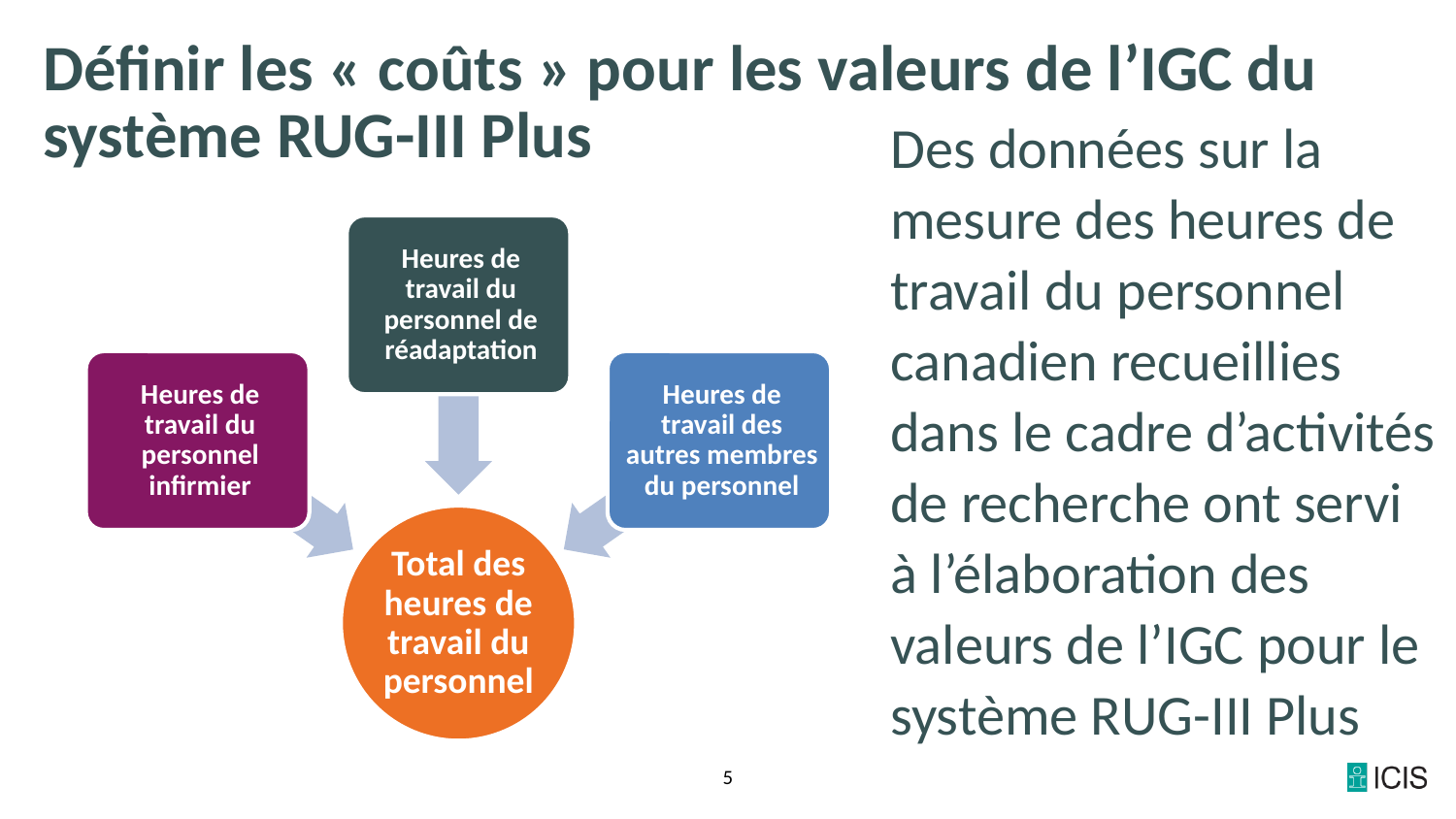

Définir les « coûts » pour les valeurs de l’IGC du système RUG-III Plus
Des données sur la mesure des heures de travail du personnel canadien recueillies dans le cadre d’activités de recherche ont servi à l’élaboration des valeurs de l’IGC pour le système RUG-III Plus
Total des heures de travail du personnel
Heures de travail du personnel infirmier
Heures de travail du personnel de réadaptation
Heures de travail des autres membres du personnel